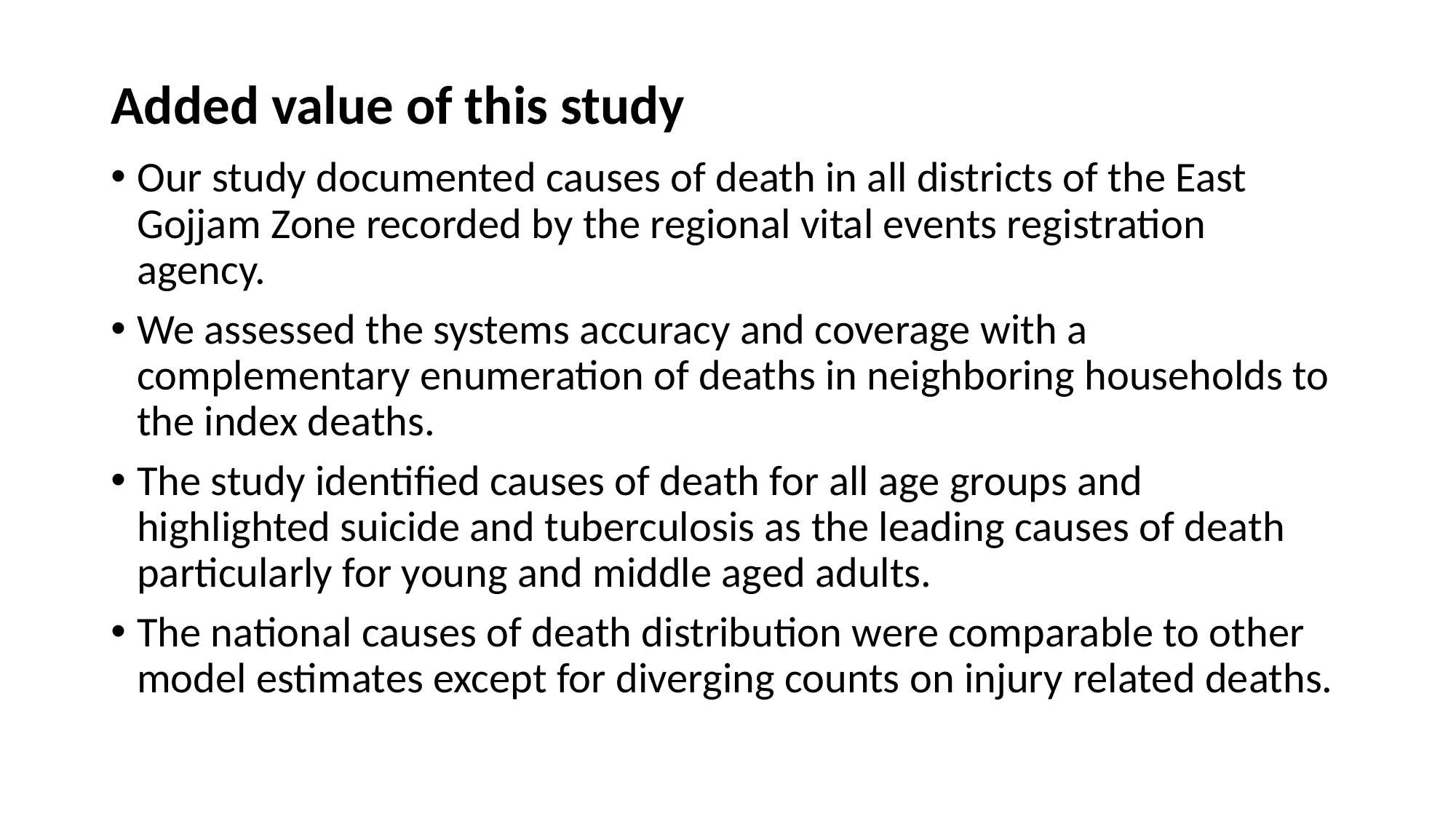

# Added value of this study
Our study documented causes of death in all districts of the East Gojjam Zone recorded by the regional vital events registration agency.
We assessed the systems accuracy and coverage with a complementary enumeration of deaths in neighboring households to the index deaths.
The study identified causes of death for all age groups and highlighted suicide and tuberculosis as the leading causes of death particularly for young and middle aged adults.
The national causes of death distribution were comparable to other model estimates except for diverging counts on injury related deaths.